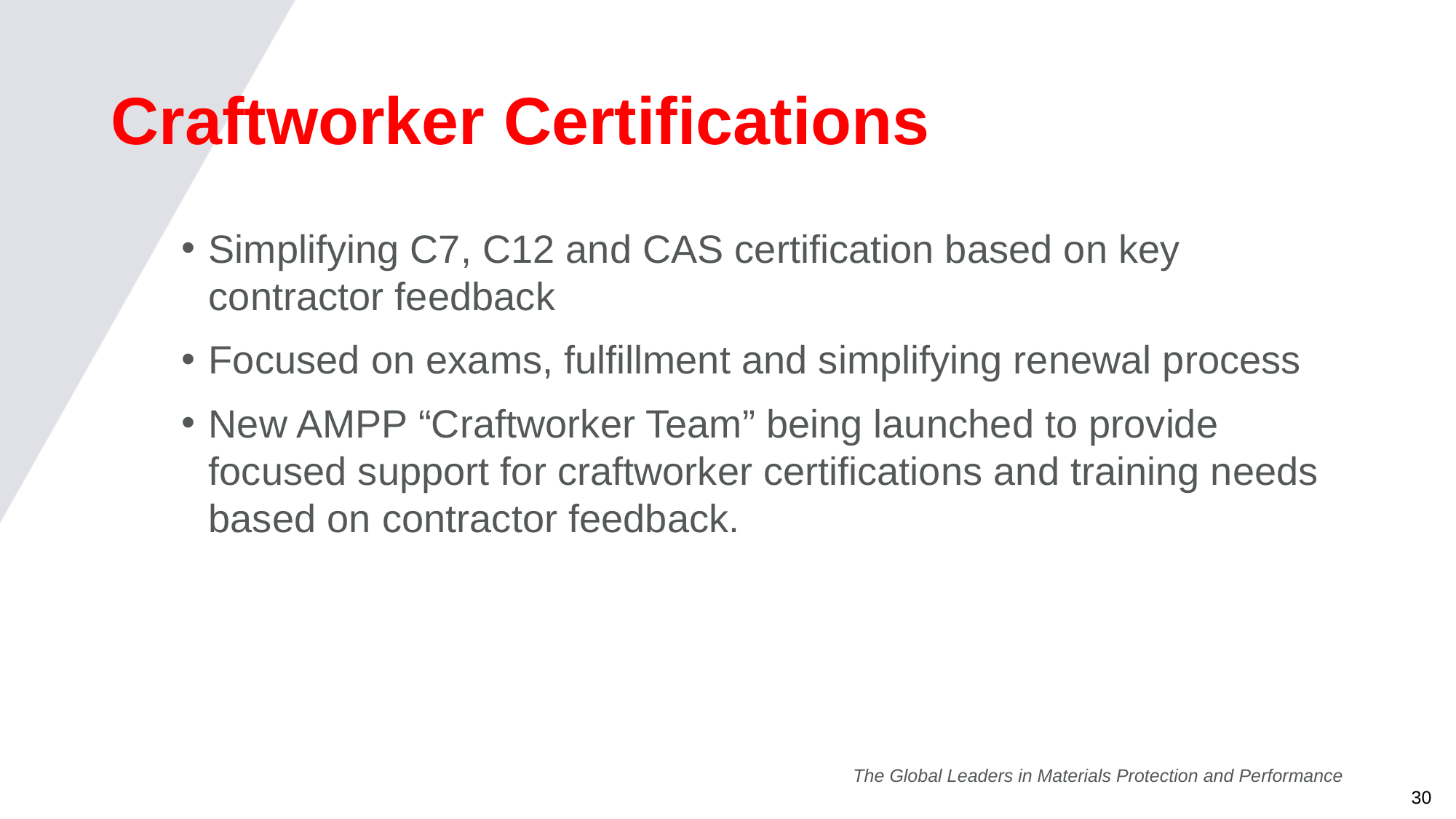

# Craftworker Certifications
Simplifying C7, C12 and CAS certification based on key contractor feedback
Focused on exams, fulfillment and simplifying renewal process
New AMPP “Craftworker Team” being launched to provide focused support for craftworker certifications and training needs based on contractor feedback.

The Global Leaders in Materials Protection and Performance
30